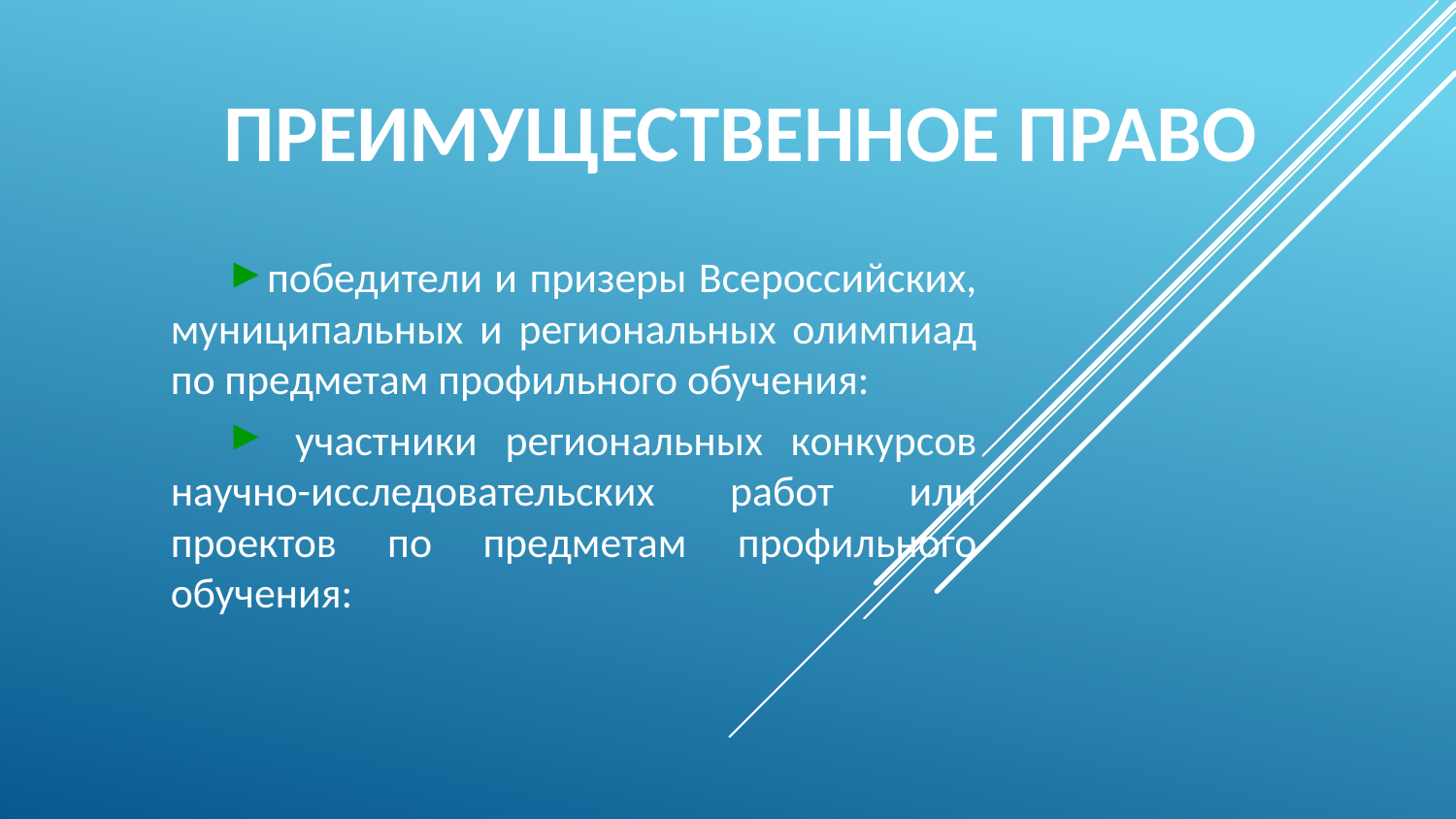

ПРЕИМУЩЕСТВЕННОЕ ПРАВО
победители и призеры Всероссийских, муниципальных и региональных олимпиад по предметам профильного обучения:
 участники региональных конкурсов научно-исследовательских работ или проектов по предметам профильного обучения: